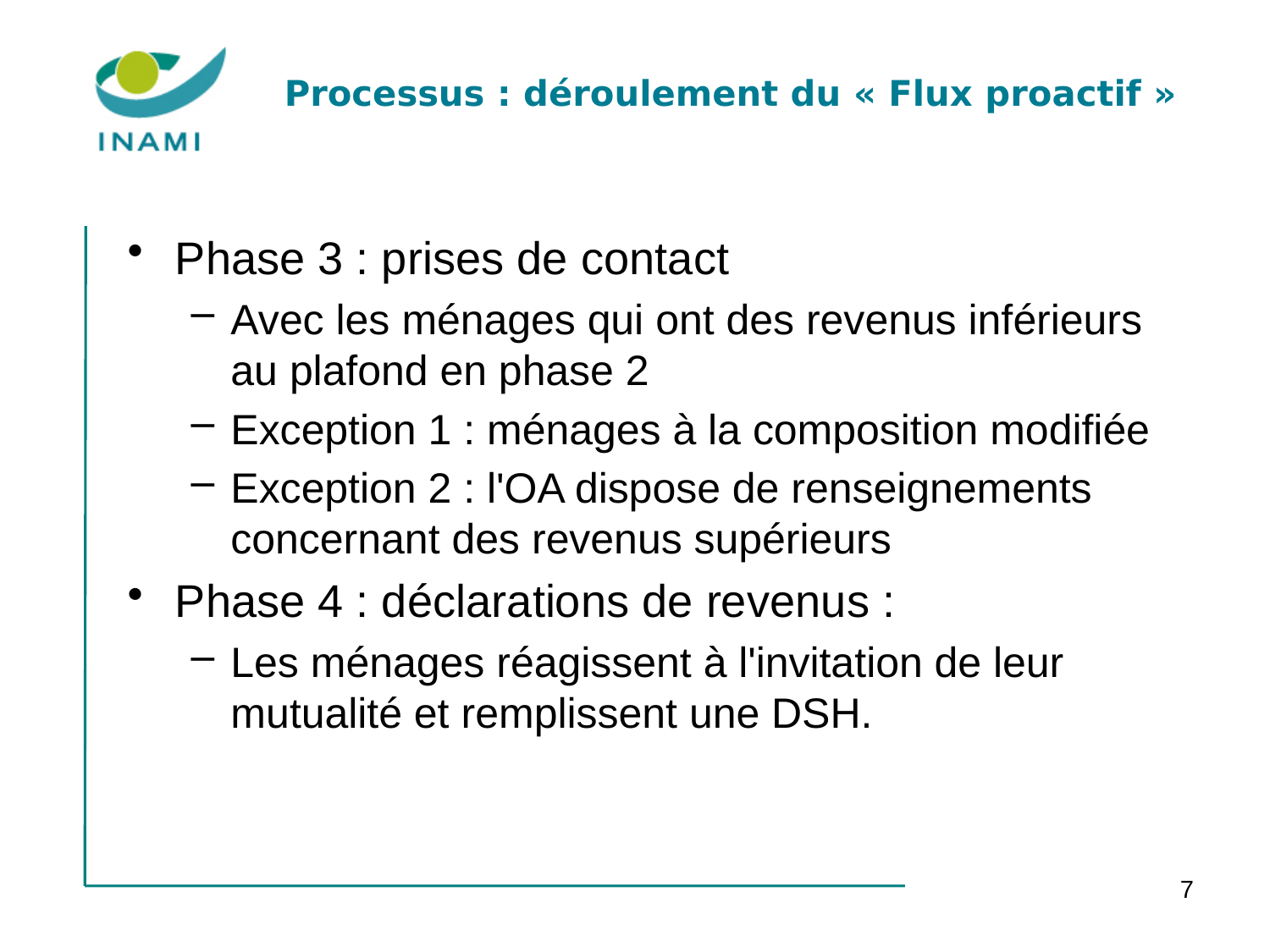

# Processus : déroulement du « Flux proactif »
Phase 3 : prises de contact
Avec les ménages qui ont des revenus inférieurs au plafond en phase 2
Exception 1 : ménages à la composition modifiée
Exception 2 : l'OA dispose de renseignements concernant des revenus supérieurs
Phase 4 : déclarations de revenus :
Les ménages réagissent à l'invitation de leur mutualité et remplissent une DSH.

7